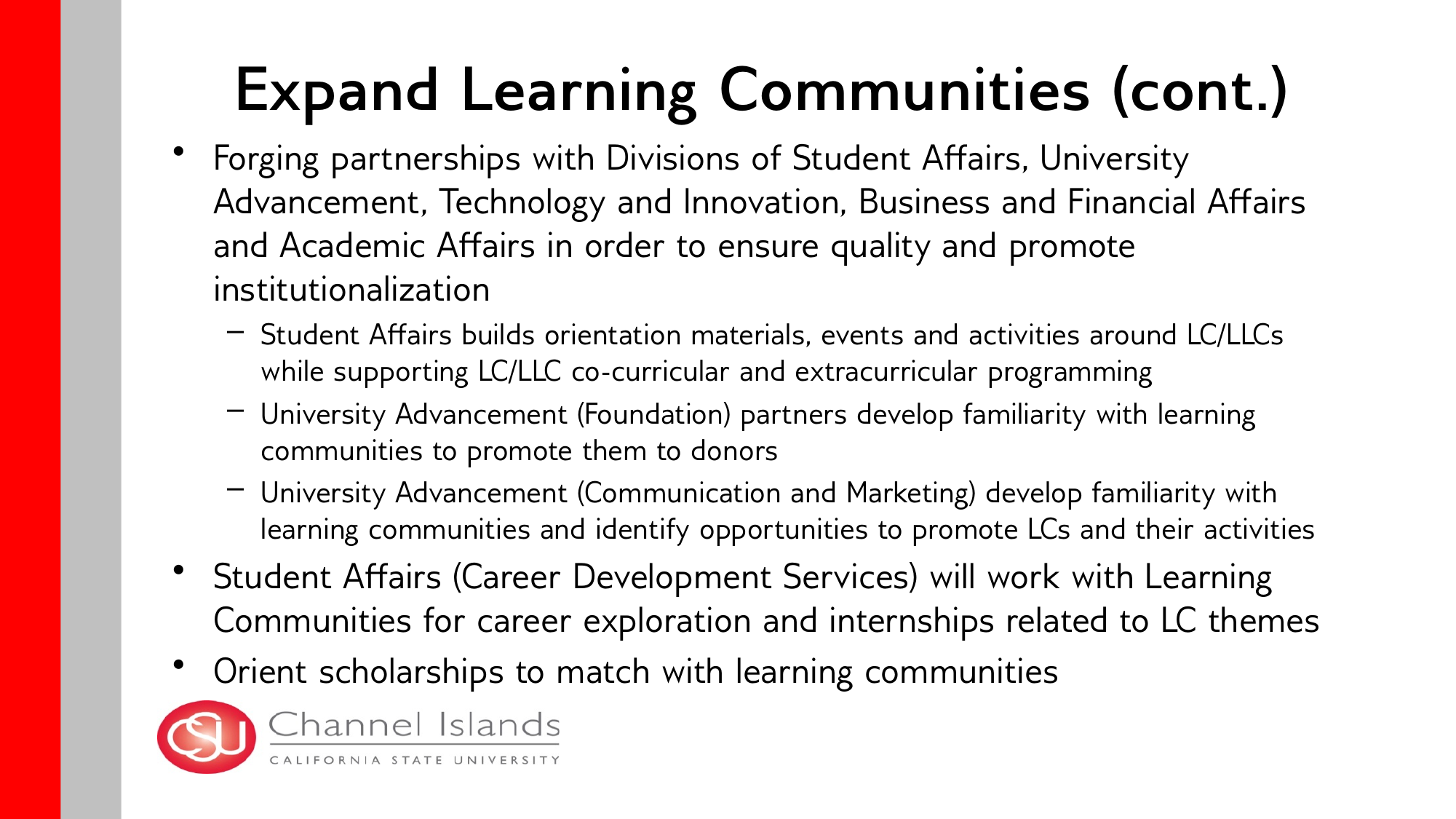

# Expand Learning Communities (cont.)
Forging partnerships with Divisions of Student Affairs, University Advancement, Technology and Innovation, Business and Financial Affairs and Academic Affairs in order to ensure quality and promote institutionalization
Student Affairs builds orientation materials, events and activities around LC/LLCs while supporting LC/LLC co-curricular and extracurricular programming
University Advancement (Foundation) partners develop familiarity with learning communities to promote them to donors
University Advancement (Communication and Marketing) develop familiarity with learning communities and identify opportunities to promote LCs and their activities
Student Affairs (Career Development Services) will work with Learning Communities for career exploration and internships related to LC themes
Orient scholarships to match with learning communities